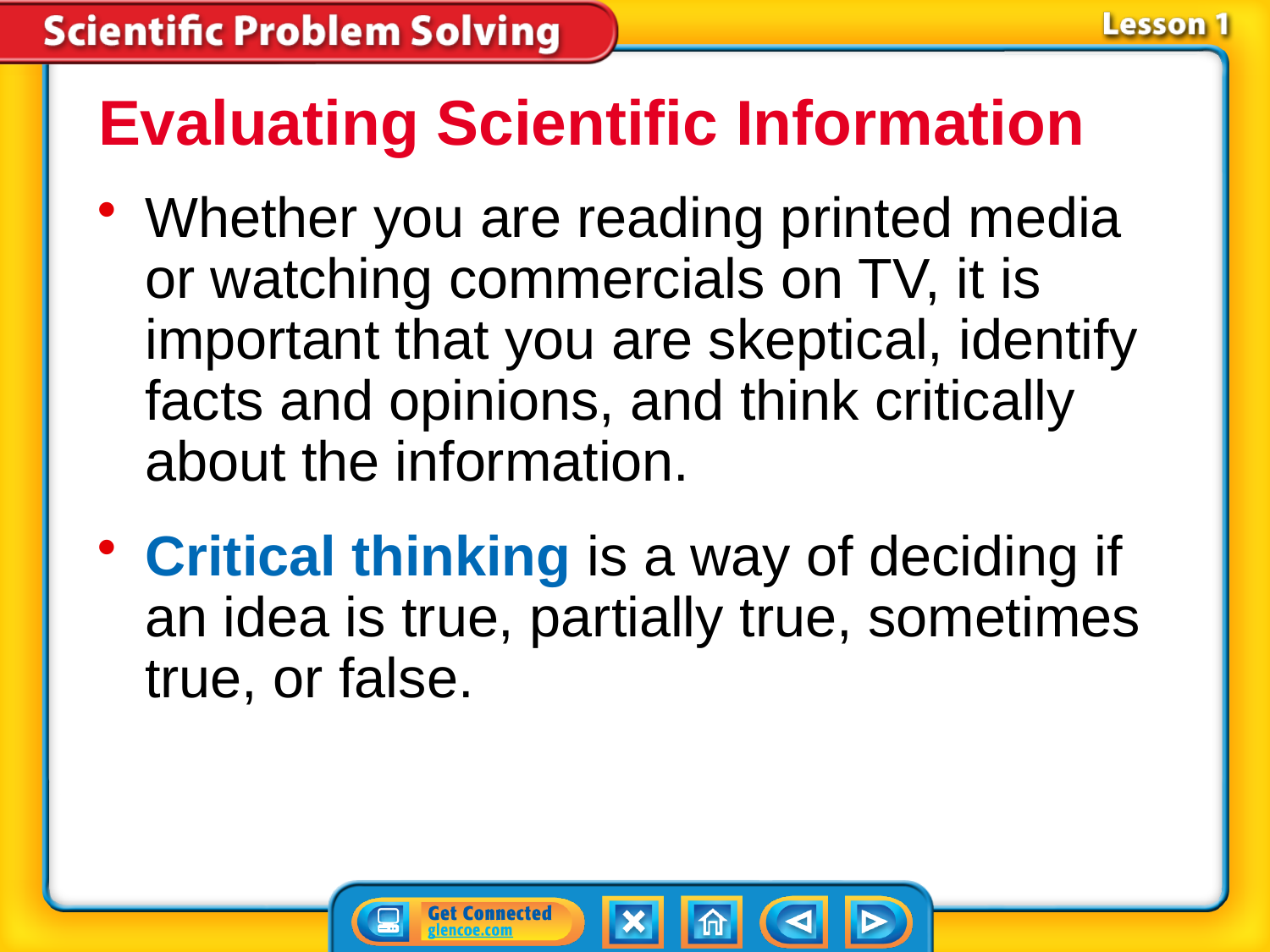

Evaluating Scientific Information
Whether you are reading printed media or watching commercials on TV, it is important that you are skeptical, identify facts and opinions, and think critically about the information.
Critical thinking is a way of deciding if an idea is true, partially true, sometimes true, or false.
# Lesson 1-6